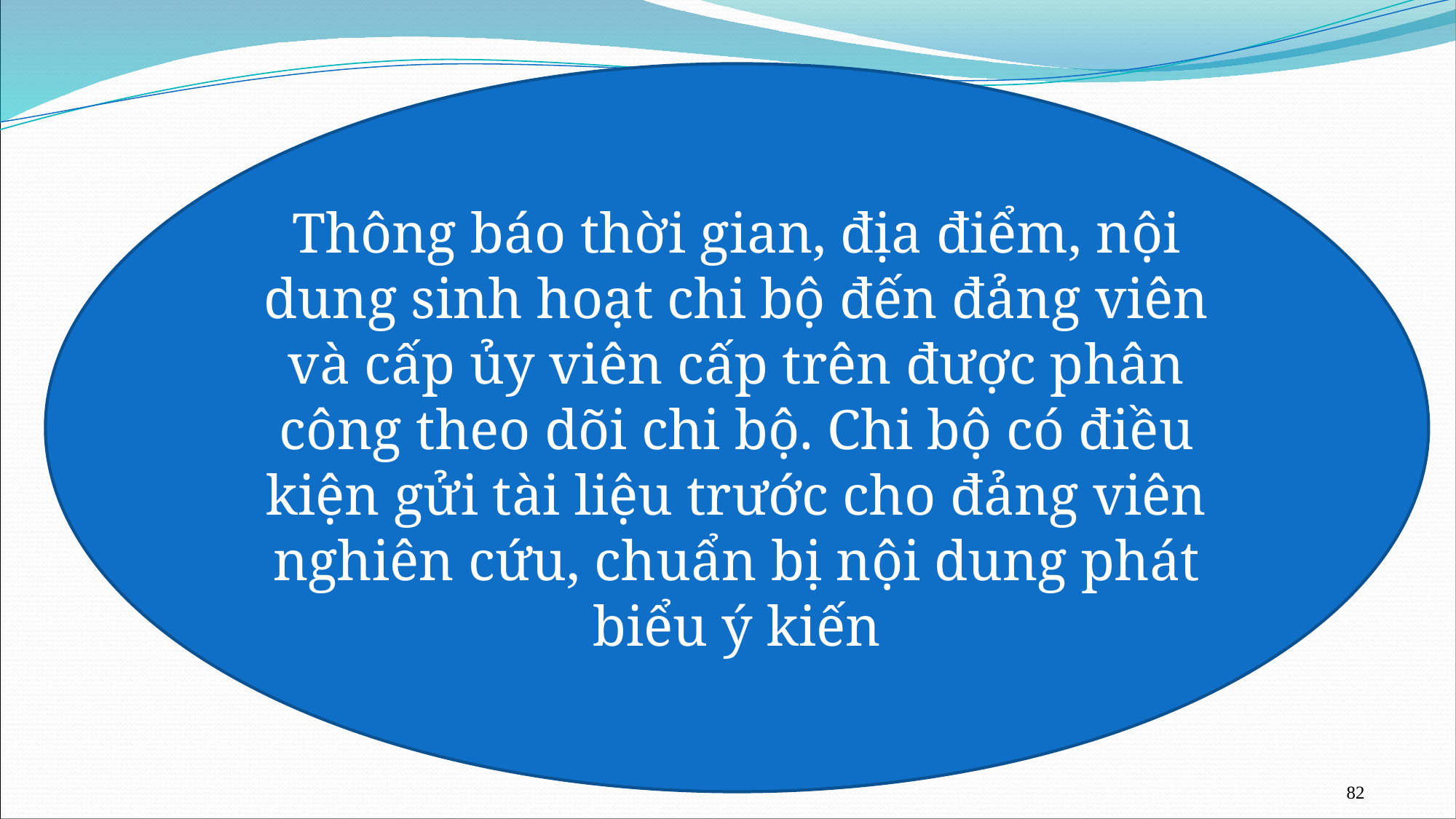

#
Thông báo thời gian, địa điểm, nội dung sinh hoạt chi bộ đến đảng viên và cấp ủy viên cấp trên được phân công theo dõi chi bộ. Chi bộ có điều kiện gửi tài liệu trước cho đảng viên nghiên cứu, chuẩn bị nội dung phát biểu ý kiến